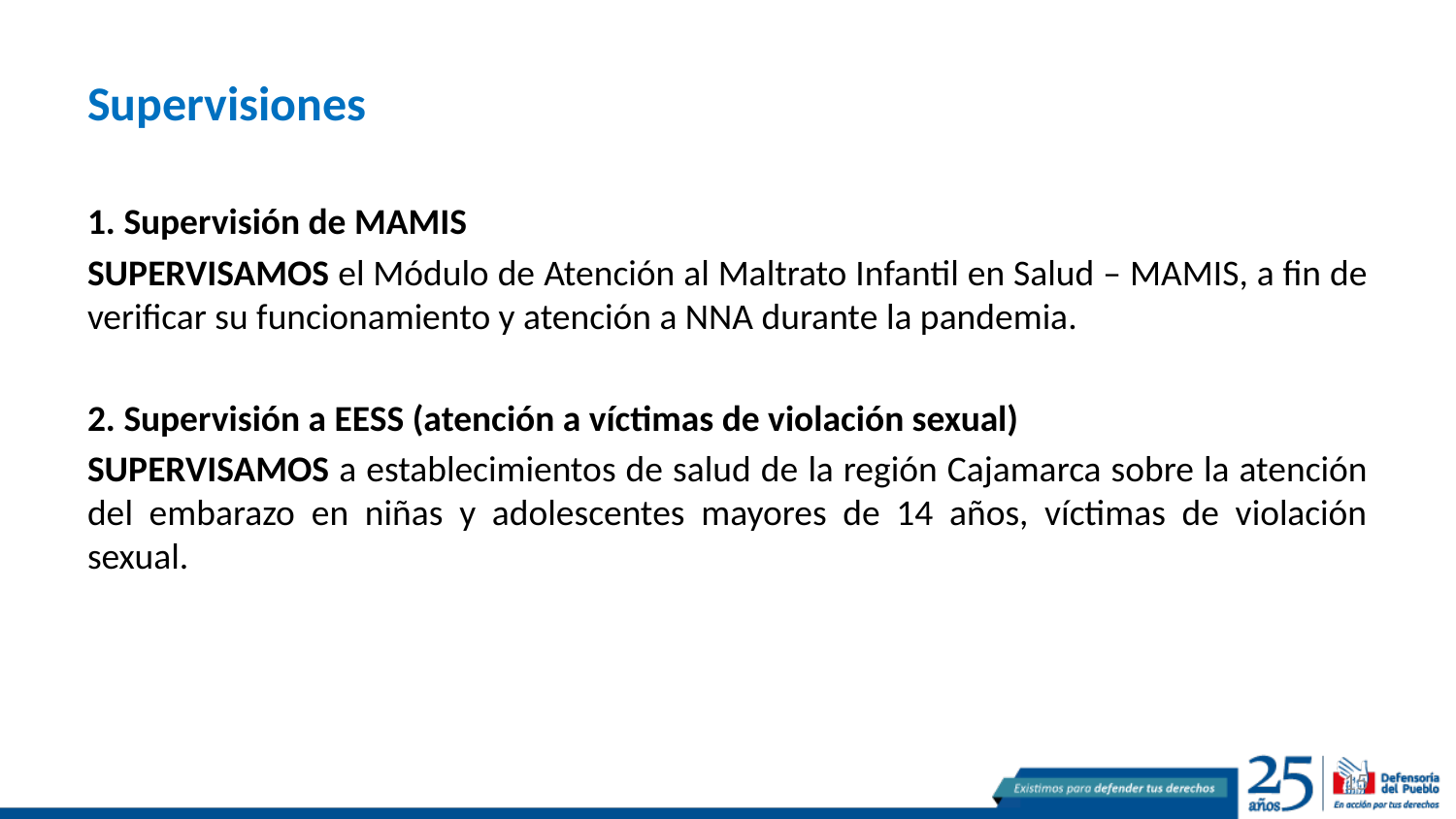

# Supervisiones
1. Supervisión de MAMIS
SUPERVISAMOS el Módulo de Atención al Maltrato Infantil en Salud – MAMIS, a fin de verificar su funcionamiento y atención a NNA durante la pandemia.

2. Supervisión a EESS (atención a víctimas de violación sexual)
SUPERVISAMOS a establecimientos de salud de la región Cajamarca sobre la atención del embarazo en niñas y adolescentes mayores de 14 años, víctimas de violación sexual.

15